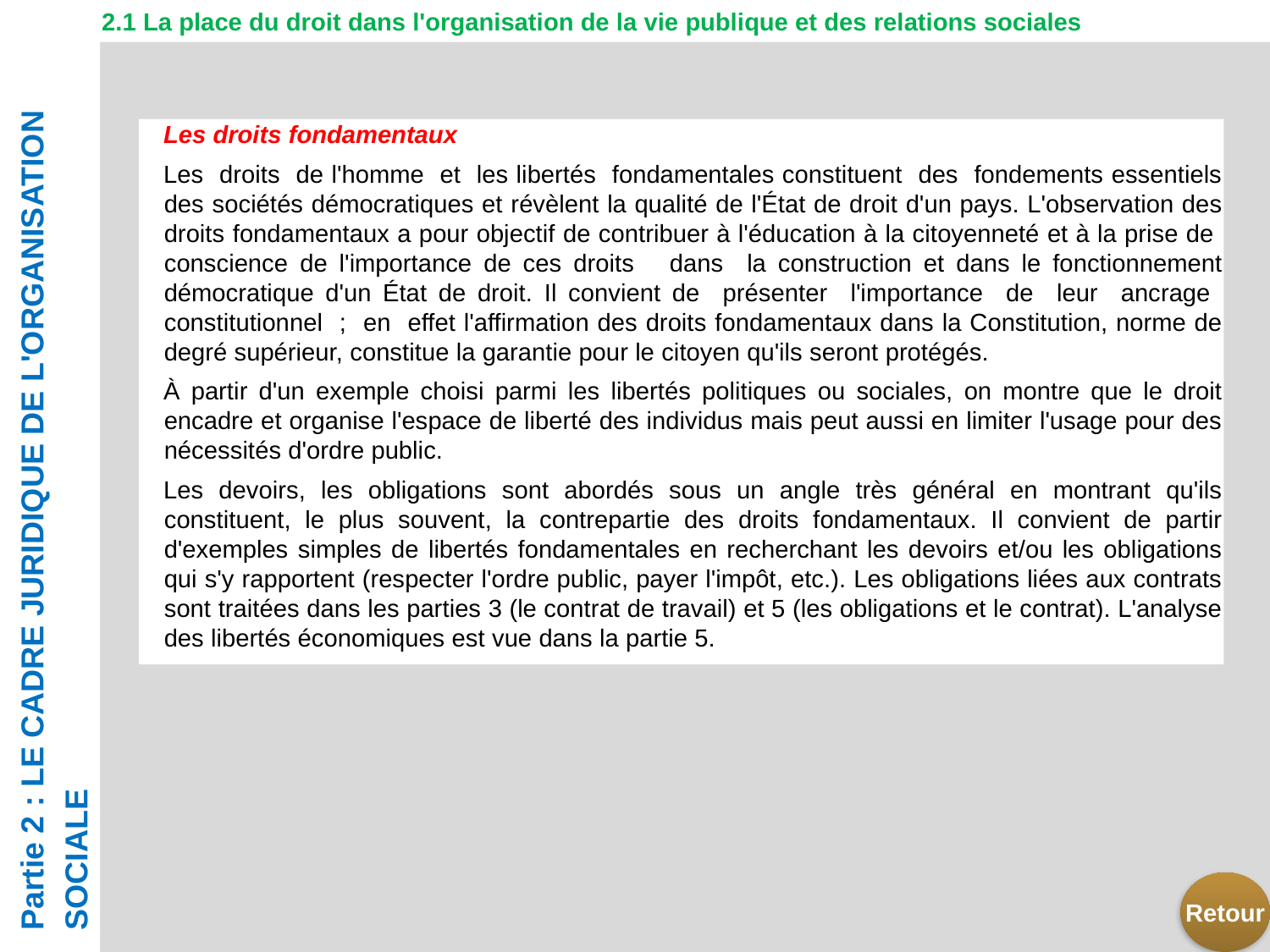

2.1 La place du droit dans l'organisation de la vie publique et des relations sociales
Les droits fondamentaux
Les  droits  de l'homme  et  les libertés  fondamentales constituent  des  fondements essentiels des sociétés démocratiques et révèlent la qualité de l'État de droit d'un pays. L'observation des droits fondamentaux a pour objectif de contribuer à l'éducation à la citoyenneté et à la prise de  conscience de l'importance de ces droits   dans  la construction et dans le fonctionnement démocratique d'un État de droit. Il convient de  présenter  l'importance  de  leur  ancrage  constitutionnel  ;  en  effet l'affirmation des droits fondamentaux dans la Constitution, norme de degré supérieur, constitue la garantie pour le citoyen qu'ils seront protégés.
À partir d'un exemple choisi parmi les libertés politiques ou sociales, on montre que le droit encadre et organise l'espace de liberté des individus mais peut aussi en limiter l'usage pour des nécessités d'ordre public.
Les devoirs, les obligations sont abordés sous un angle très général en montrant qu'ils constituent, le plus souvent, la contrepartie des droits fondamentaux. Il convient de partir d'exemples simples de libertés fondamentales en recherchant les devoirs et/ou les obligations qui s'y rapportent (respecter l'ordre public, payer l'impôt, etc.). Les obligations liées aux contrats sont traitées dans les parties 3 (le contrat de travail) et 5 (les obligations et le contrat). L'analyse des libertés économiques est vue dans la partie 5.

Partie 2 : LE CADRE JURIDIQUE DE L'ORGANISATION SOCIALE
Retour